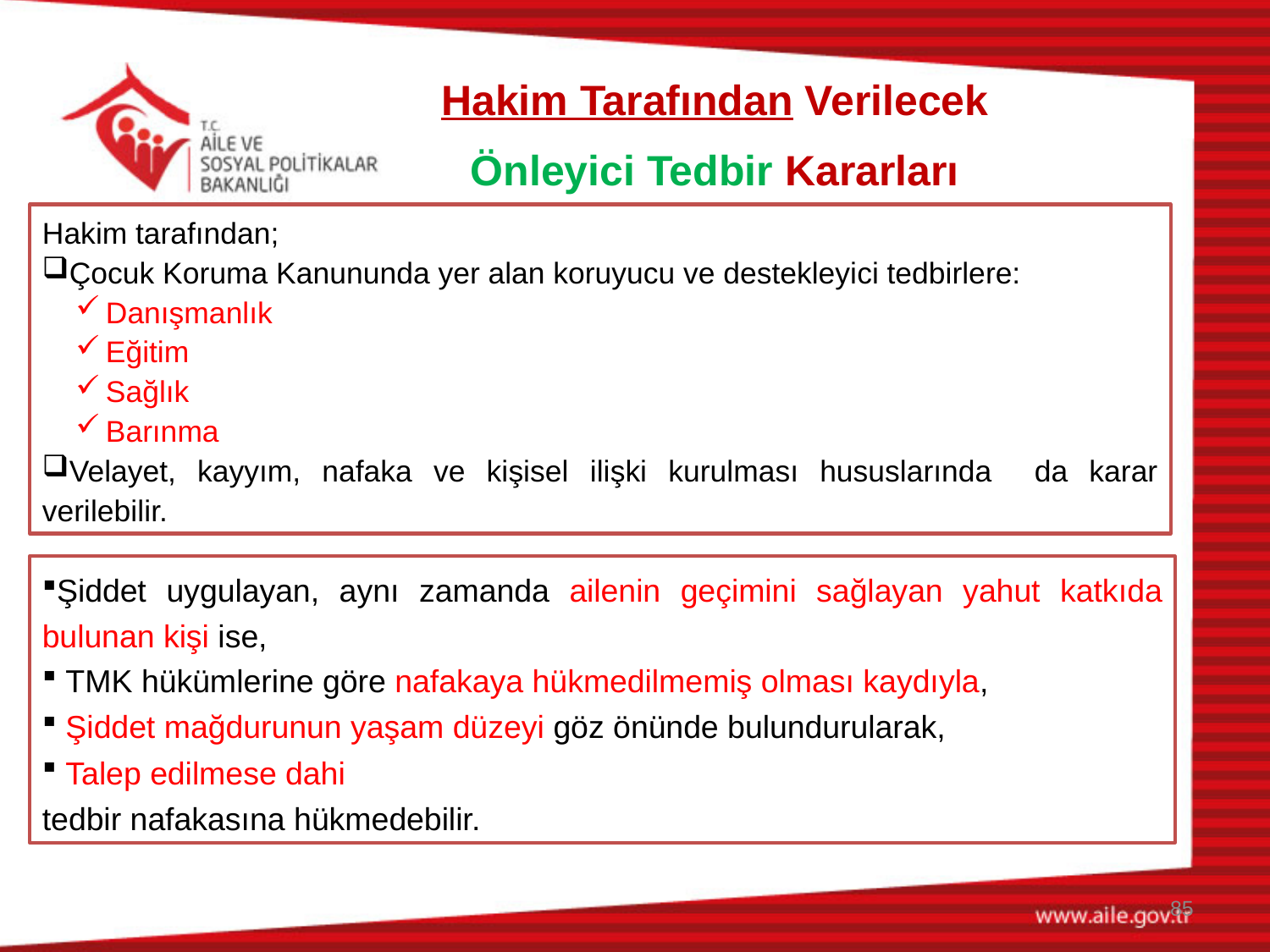

Hakim Tarafından Verilecek Önleyici Tedbir Kararları
Hakim tarafından;
Çocuk Koruma Kanununda yer alan koruyucu ve destekleyici tedbirlere:
Danışmanlık
Eğitim
Sağlık
Barınma
Velayet, kayyım, nafaka ve kişisel ilişki kurulması hususlarında  da karar verilebilir.
Şiddet uygulayan, aynı zamanda ailenin geçimini sağlayan yahut katkıda bulunan kişi ise,
 TMK hükümlerine göre nafakaya hükmedilmemiş olması kaydıyla,
 Şiddet mağdurunun yaşam düzeyi göz önünde bulundurularak,
 Talep edilmese dahi
tedbir nafakasına hükmedebilir.
85